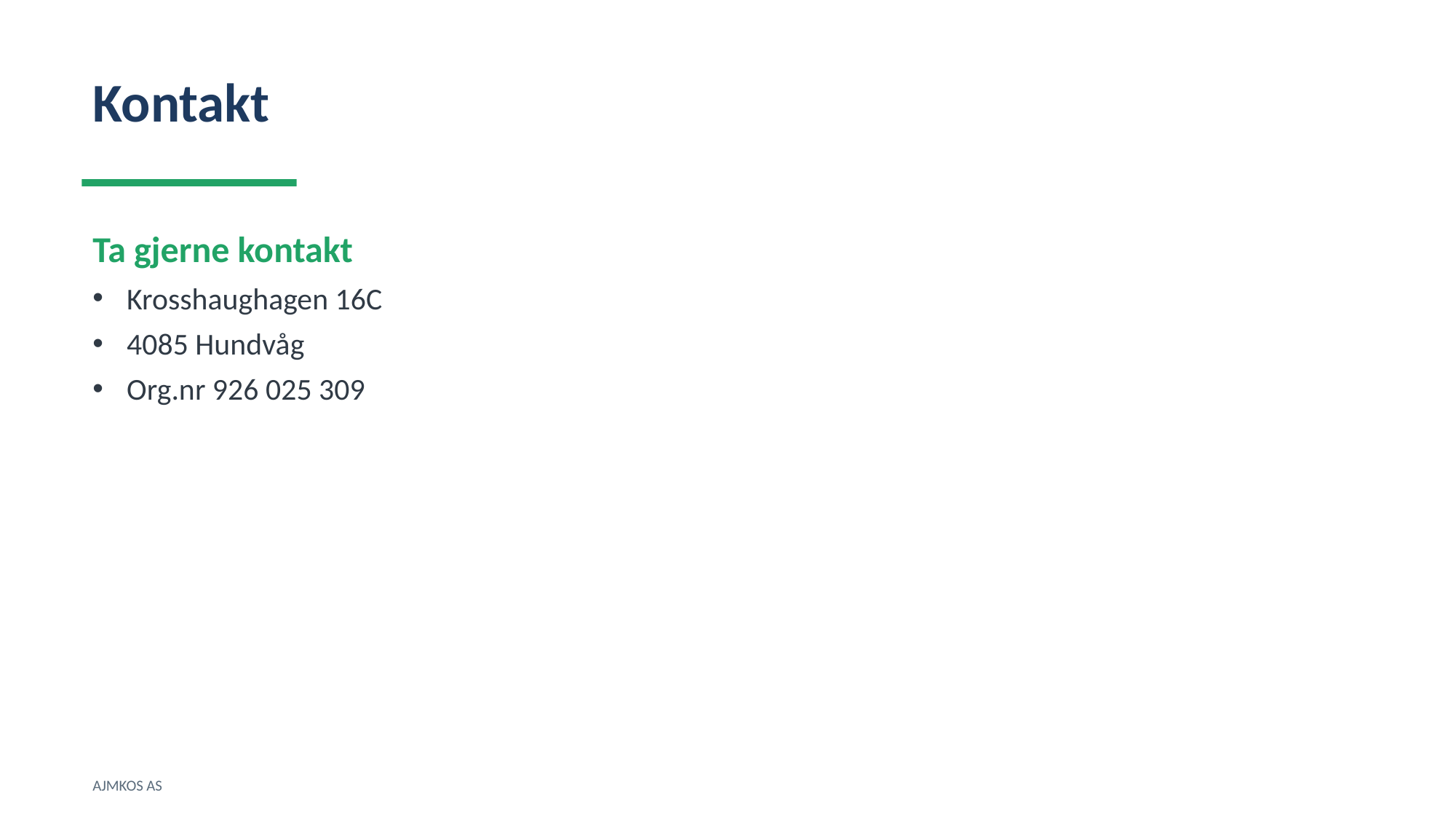

Kontakt

Ta gjerne kontakt
Krosshaughagen 16C
4085 Hundvåg
Org.nr 926 025 309
AJMKOS AS